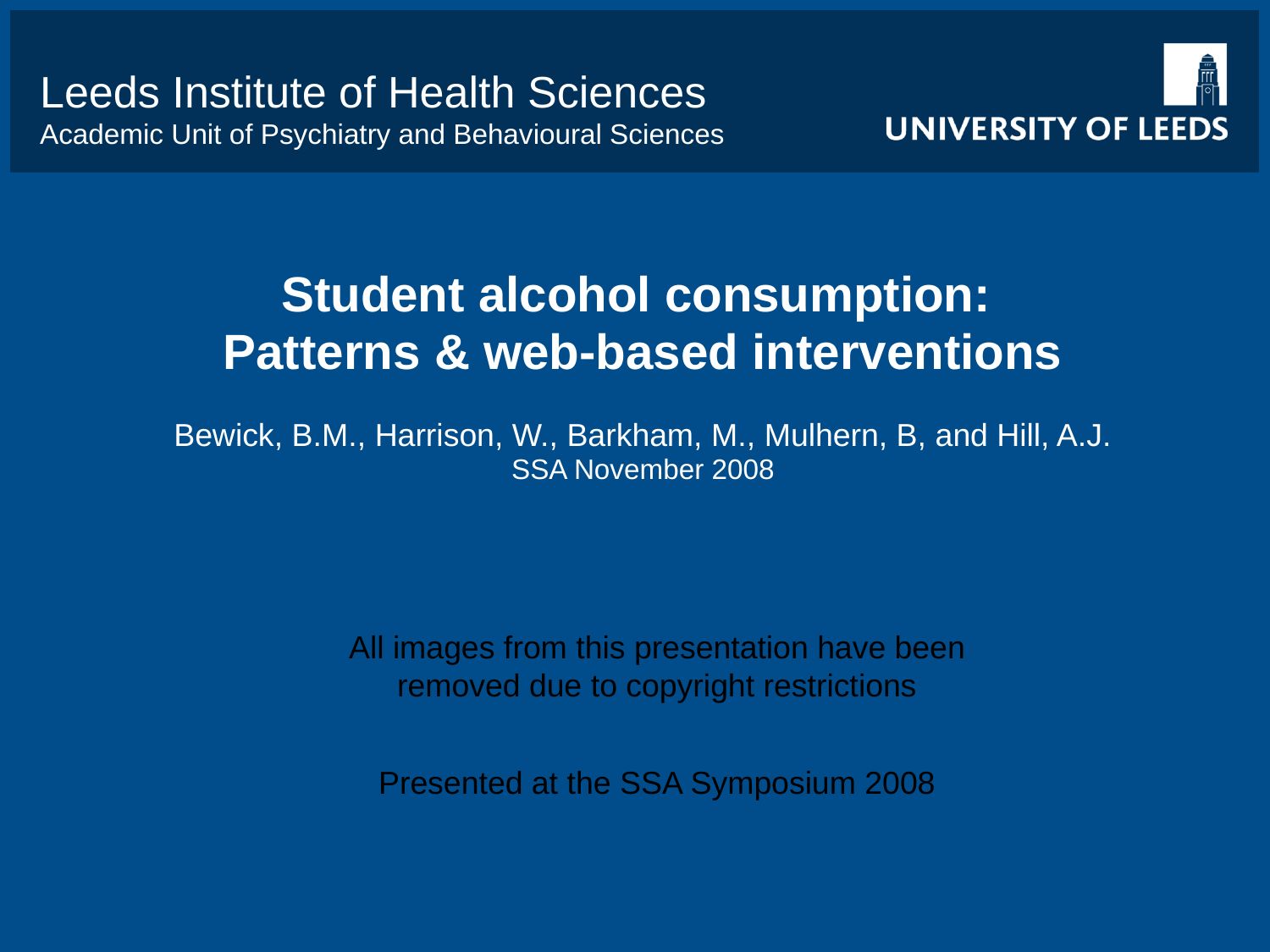

Leeds Institute of Health Sciences
Academic Unit of Psychiatry and Behavioural Sciences
Student alcohol consumption:
Patterns & web-based interventions

Bewick, B.M., Harrison, W., Barkham, M., Mulhern, B, and Hill, A.J.
SSA November 2008
All images from this presentation have been removed due to copyright restrictions

Presented at the SSA Symposium 2008